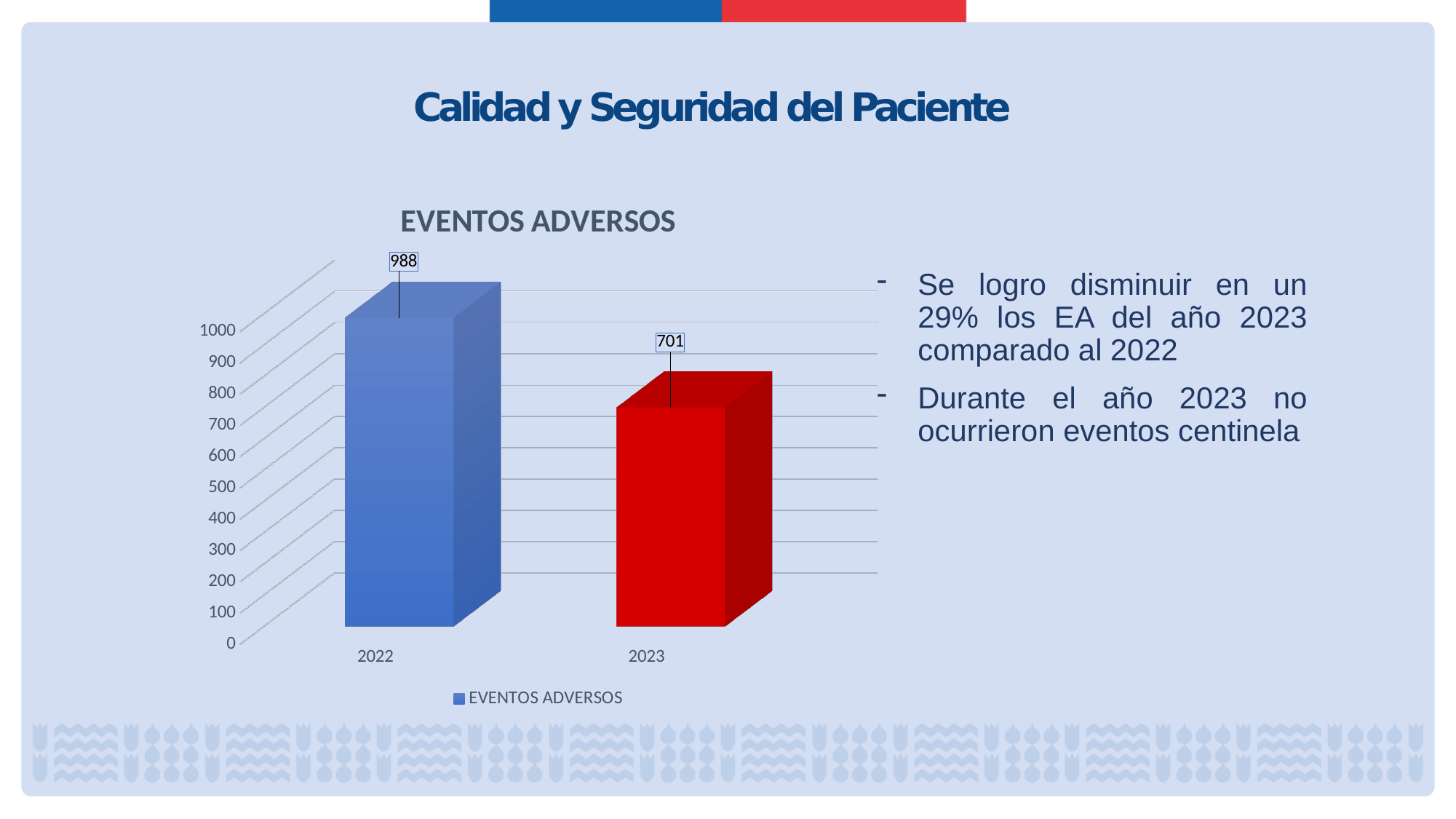

# Calidad y Seguridad del Paciente

[unsupported chart]

Se logro disminuir en un 29% los EA del año 2023 comparado al 2022
Durante el año 2023 no ocurrieron eventos centinela